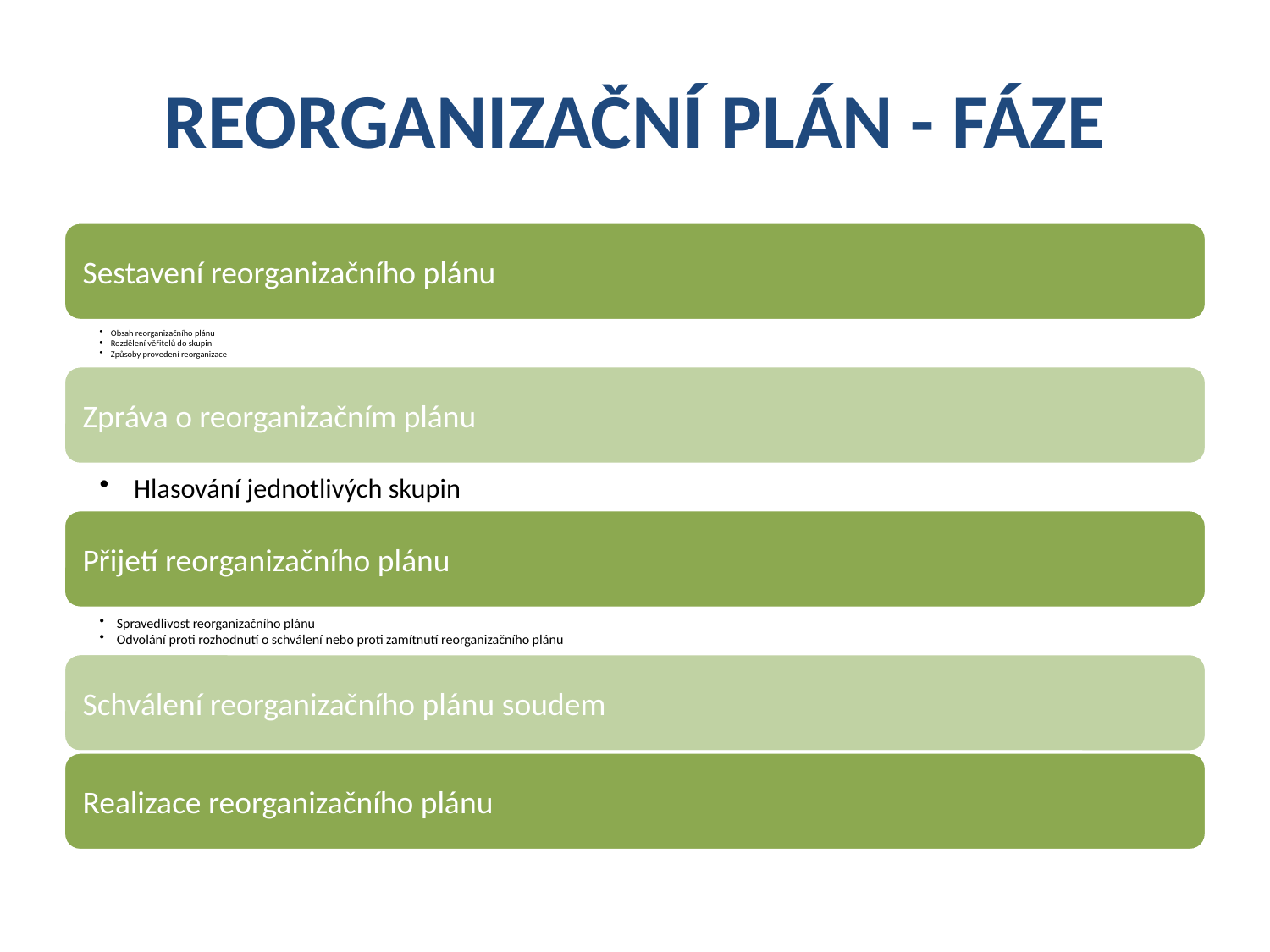

# REORGANIZAČNÍ PLÁN - FÁZE
Sestavení reorganizačního plánu
Obsah reorganizačního plánu
Způsoby provedení reorganizace
Zpráva o reorganizačním plánu
Přijetí reorganizačního plánu
Hlasování jednotlivých skupin
Schválení reorganizačního plánu soudem
Spravedlivost reorganizačního plánu
Odvolání proti rozhodnutí o schválení nebo proti zamítnutí reorganizačního plánu
Realizace reorganizačního plánu
Rozdělení věřitelů do skupin